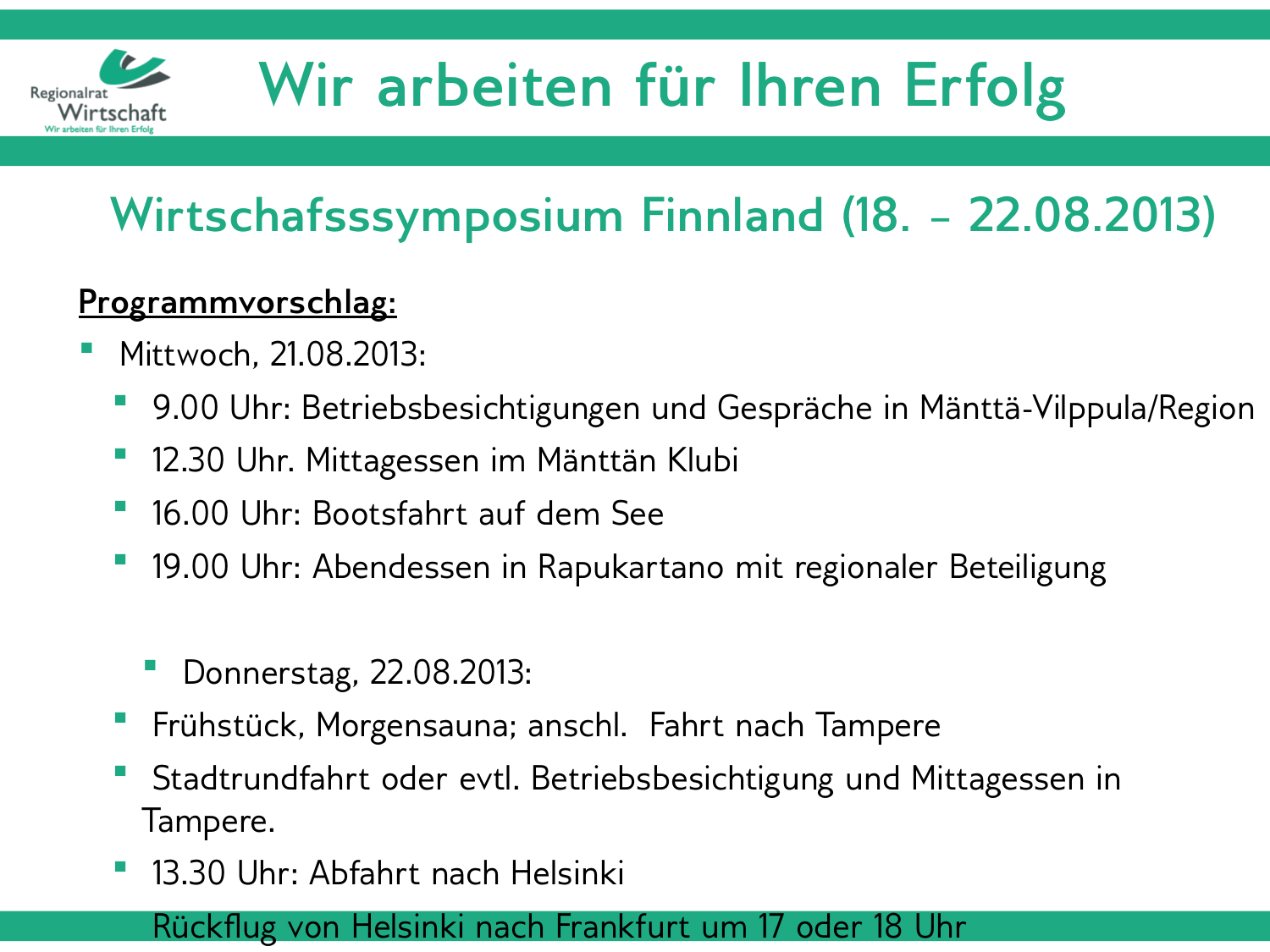

# Wir arbeiten für Ihren Erfolg
Wirtschafsssymposium Finnland (18. – 22.08.2013)
Programmvorschlag:
 Mittwoch, 21.08.2013:
 9.00 Uhr: Betriebsbesichtigungen und Gespräche in Mänttä-Vilppula/Region
 12.30 Uhr. Mittagessen im Mänttän Klubi
 16.00 Uhr: Bootsfahrt auf dem See
 19.00 Uhr: Abendessen in Rapukartano mit regionaler Beteiligung

 Donnerstag, 22.08.2013:
 Frühstück, Morgensauna; anschl.  Fahrt nach Tampere
 Stadtrundfahrt oder evtl. Betriebsbesichtigung und Mittagessen in Tampere.
 13.30 Uhr: Abfahrt nach Helsinki
 Rückflug von Helsinki nach Frankfurt um 17 oder 18 Uhr